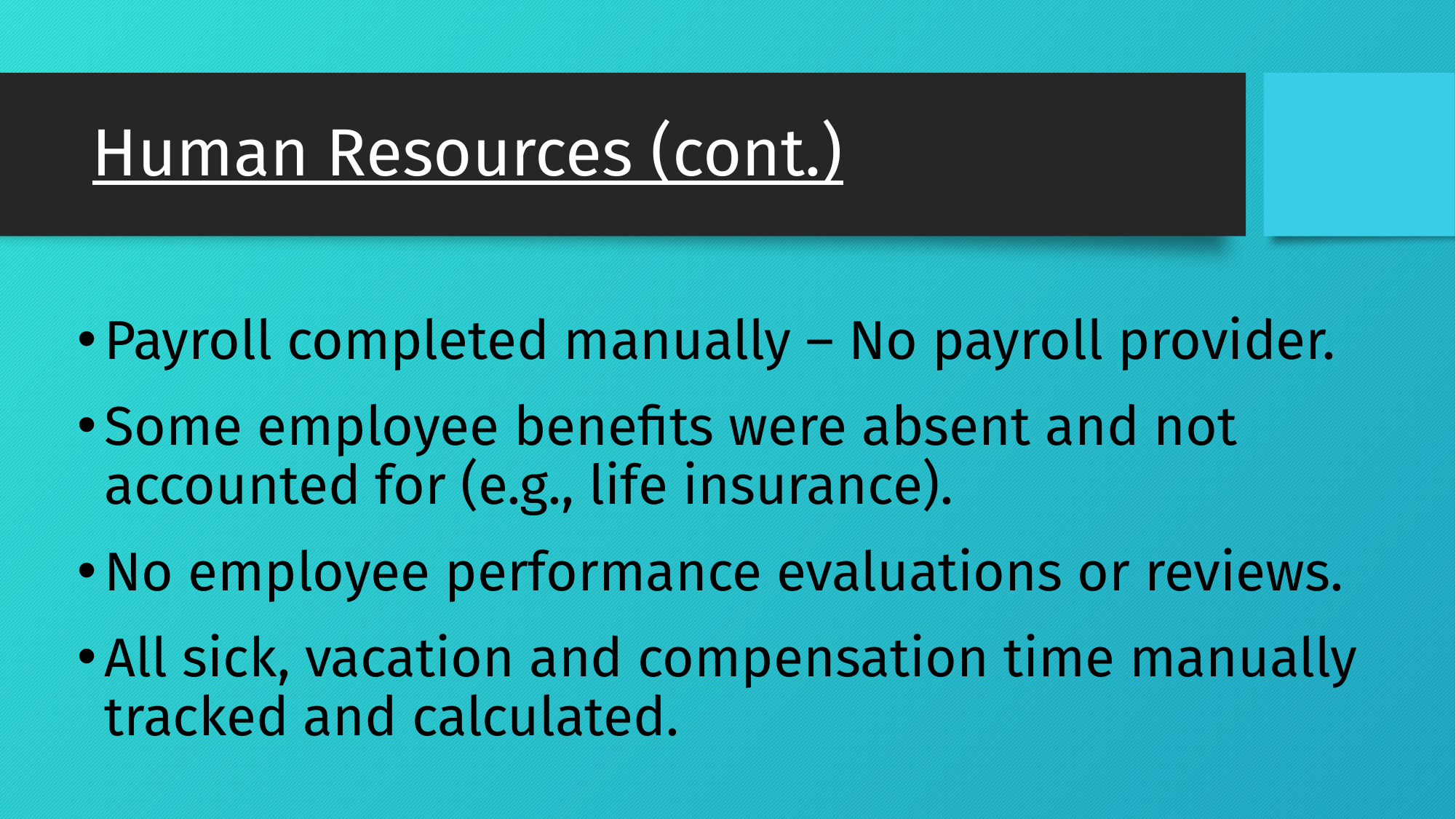

# Human Resources (cont.)
Payroll completed manually – No payroll provider.
Some employee benefits were absent and not accounted for (e.g., life insurance).
No employee performance evaluations or reviews.
All sick, vacation and compensation time manually tracked and calculated.